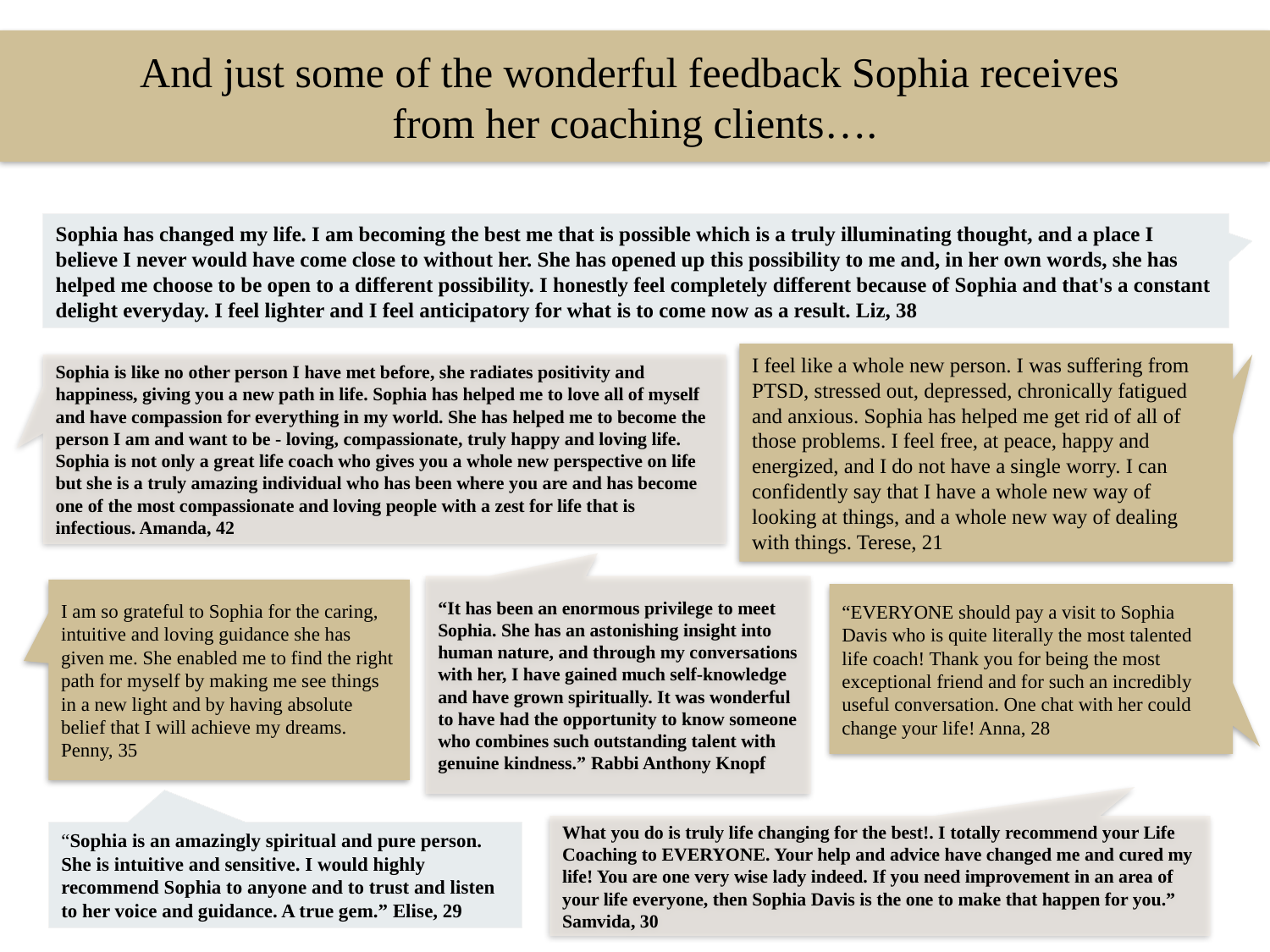

And just some of the wonderful feedback Sophia receives
from her coaching clients….
Sophia has changed my life. I am becoming the best me that is possible which is a truly illuminating thought, and a place I believe I never would have come close to without her. She has opened up this possibility to me and, in her own words, she has helped me choose to be open to a different possibility. I honestly feel completely different because of Sophia and that's a constant delight everyday. I feel lighter and I feel anticipatory for what is to come now as a result. Liz, 38
I feel like a whole new person. I was suffering from PTSD, stressed out, depressed, chronically fatigued and anxious. Sophia has helped me get rid of all of those problems. I feel free, at peace, happy and energized, and I do not have a single worry. I can confidently say that I have a whole new way of looking at things, and a whole new way of dealing with things. Terese, 21
Sophia is like no other person I have met before, she radiates positivity and happiness, giving you a new path in life. Sophia has helped me to love all of myself and have compassion for everything in my world. She has helped me to become the person I am and want to be - loving, compassionate, truly happy and loving life. Sophia is not only a great life coach who gives you a whole new perspective on life but she is a truly amazing individual who has been where you are and has become one of the most compassionate and loving people with a zest for life that is infectious. Amanda, 42
“It has been an enormous privilege to meet Sophia. She has an astonishing insight into human nature, and through my conversations with her, I have gained much self-knowledge and have grown spiritually. It was wonderful to have had the opportunity to know someone who combines such outstanding talent with genuine kindness.” Rabbi Anthony Knopf
I am so grateful to Sophia for the caring, intuitive and loving guidance she has given me. She enabled me to find the right path for myself by making me see things in a new light and by having absolute belief that I will achieve my dreams. Penny, 35
“EVERYONE should pay a visit to Sophia Davis who is quite literally the most talented life coach! Thank you for being the most exceptional friend and for such an incredibly useful conversation. One chat with her could change your life! Anna, 28
What you do is truly life changing for the best!. I totally recommend your Life Coaching to EVERYONE. Your help and advice have changed me and cured my life! You are one very wise lady indeed. If you need improvement in an area of your life everyone, then Sophia Davis is the one to make that happen for you.” Samvida, 30
“Sophia is an amazingly spiritual and pure person. She is intuitive and sensitive. I would highly recommend Sophia to anyone and to trust and listen to her voice and guidance. A true gem.” Elise, 29